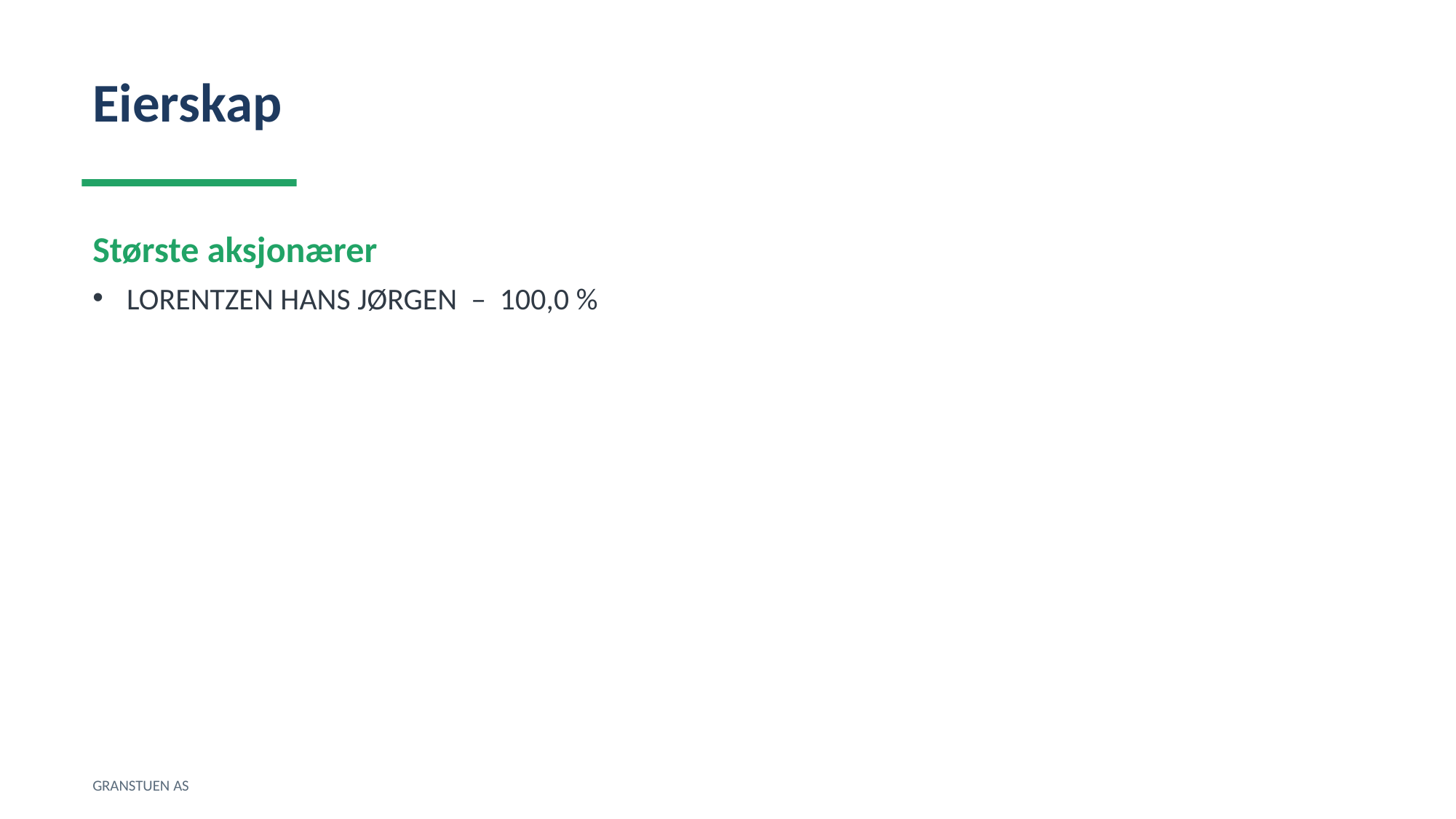

Eierskap

Største aksjonærer
LORENTZEN HANS JØRGEN  –  100,0 %
GRANSTUEN AS